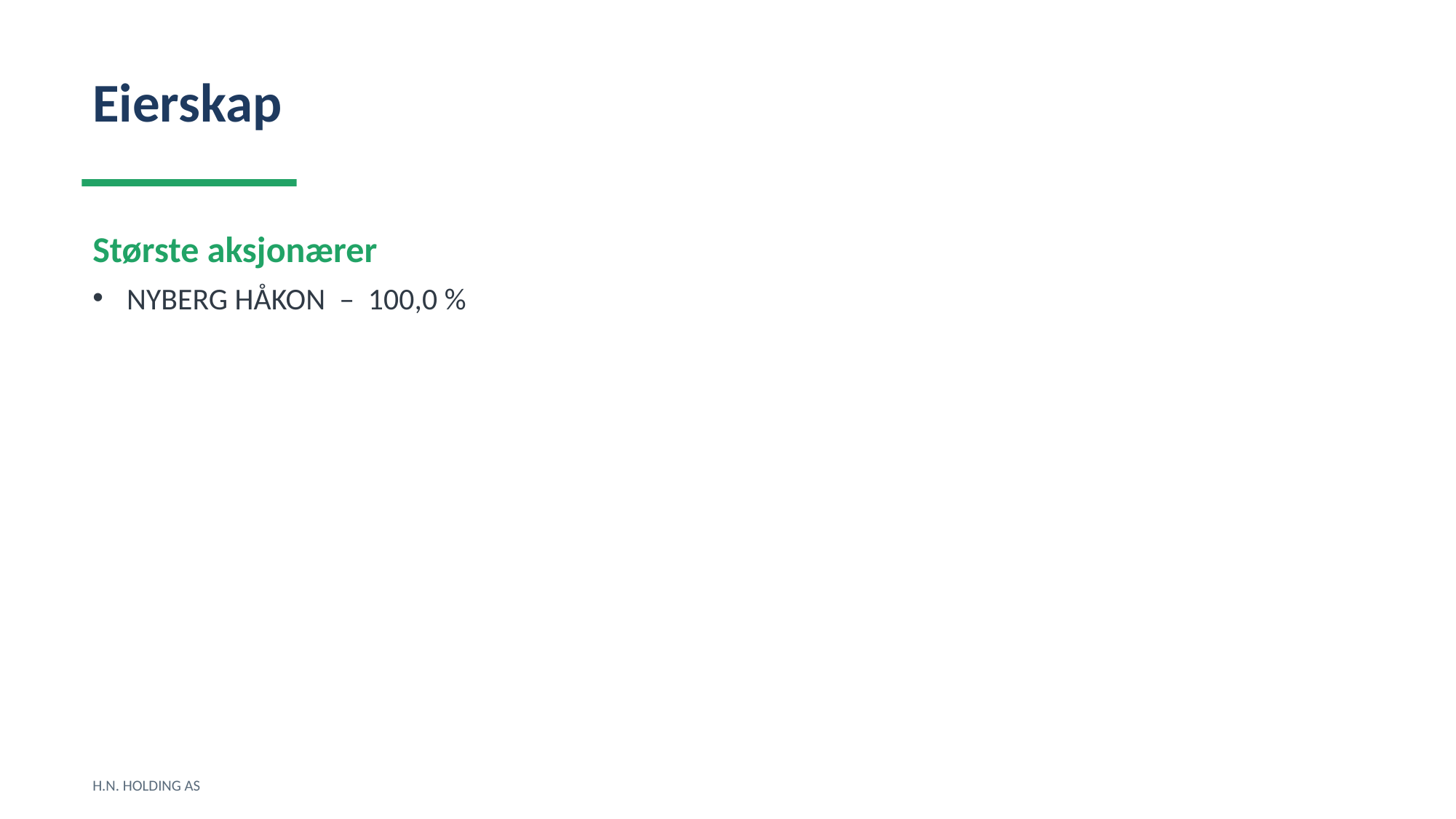

Eierskap

Største aksjonærer
NYBERG HÅKON  –  100,0 %
H.N. HOLDING AS